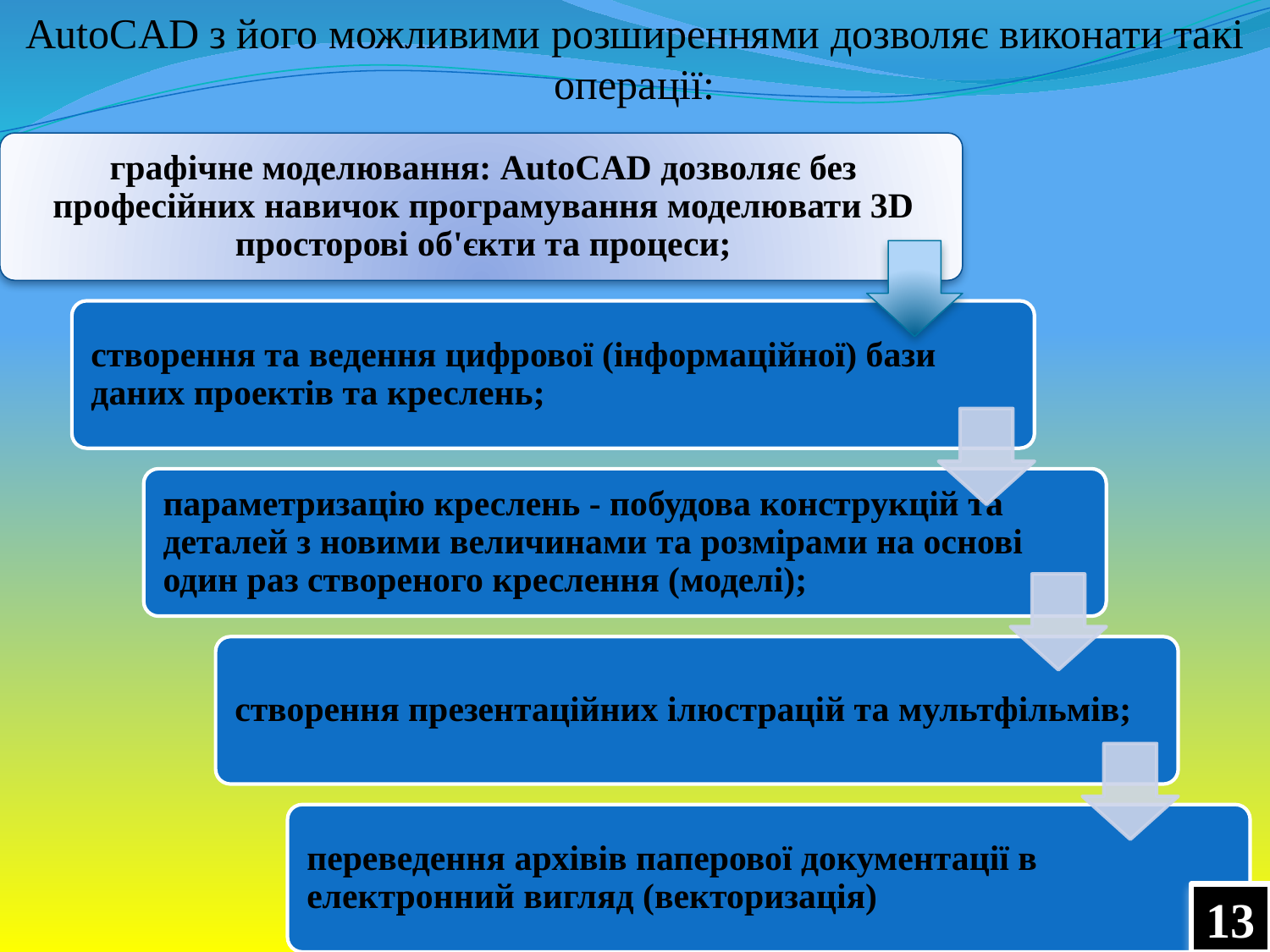

AutoCAD з його можливими розширеннями дозволяє виконати такі операції:
графічне моделювання: AutoСAD дозволяє без професійних навичок програмування моделювати 3D просторові об'єкти та процеси;
створення та ведення цифрової (інформаційної) бази даних проектів та креслень;
параметризацію креслень - побудова конструкцій та деталей з новими величинами та розмірами на основі один раз створеного креслення (моделі);
створення презентаційних ілюстрацій та мультфільмів;
переведення архівів паперової документації в електронний вигляд (векторизація)

13